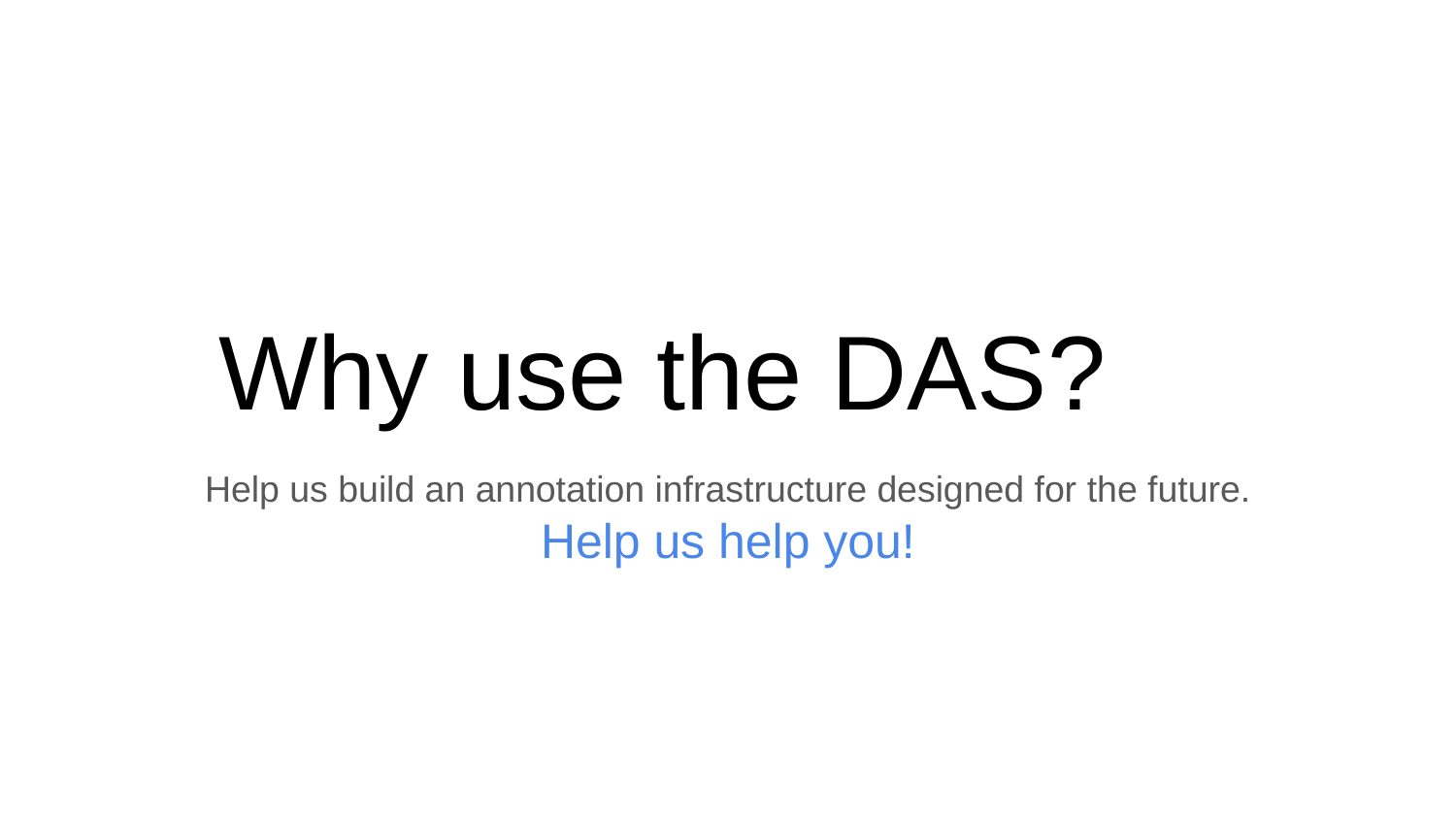

# Why use the DAS?
Help us build an annotation infrastructure designed for the future.
Help us help you!